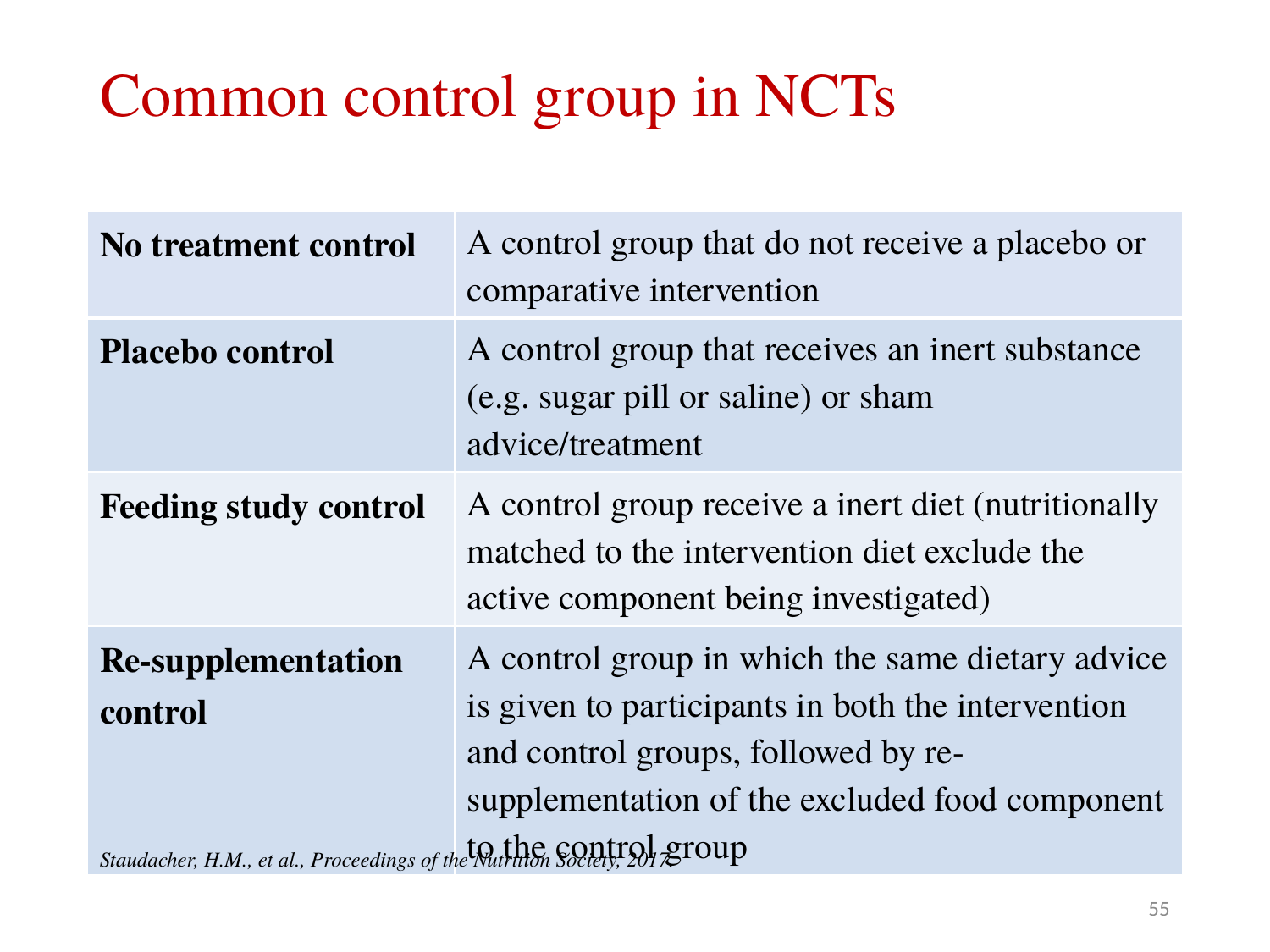

# Common control group in NCTs
| No treatment control | A control group that do not receive a placebo or comparative intervention |
| --- | --- |
| Placebo control | A control group that receives an inert substance (e.g. sugar pill or saline) or sham advice/treatment |
| Feeding study control | A control group receive a inert diet (nutritionally matched to the intervention diet exclude the active component being investigated) |
| Re-supplementation control | A control group in which the same dietary advice is given to participants in both the intervention and control groups, followed by re-supplementation of the excluded food component to the control group |
Staudacher, H.M., et al., Proceedings of the Nutrition Society, 2017.
55